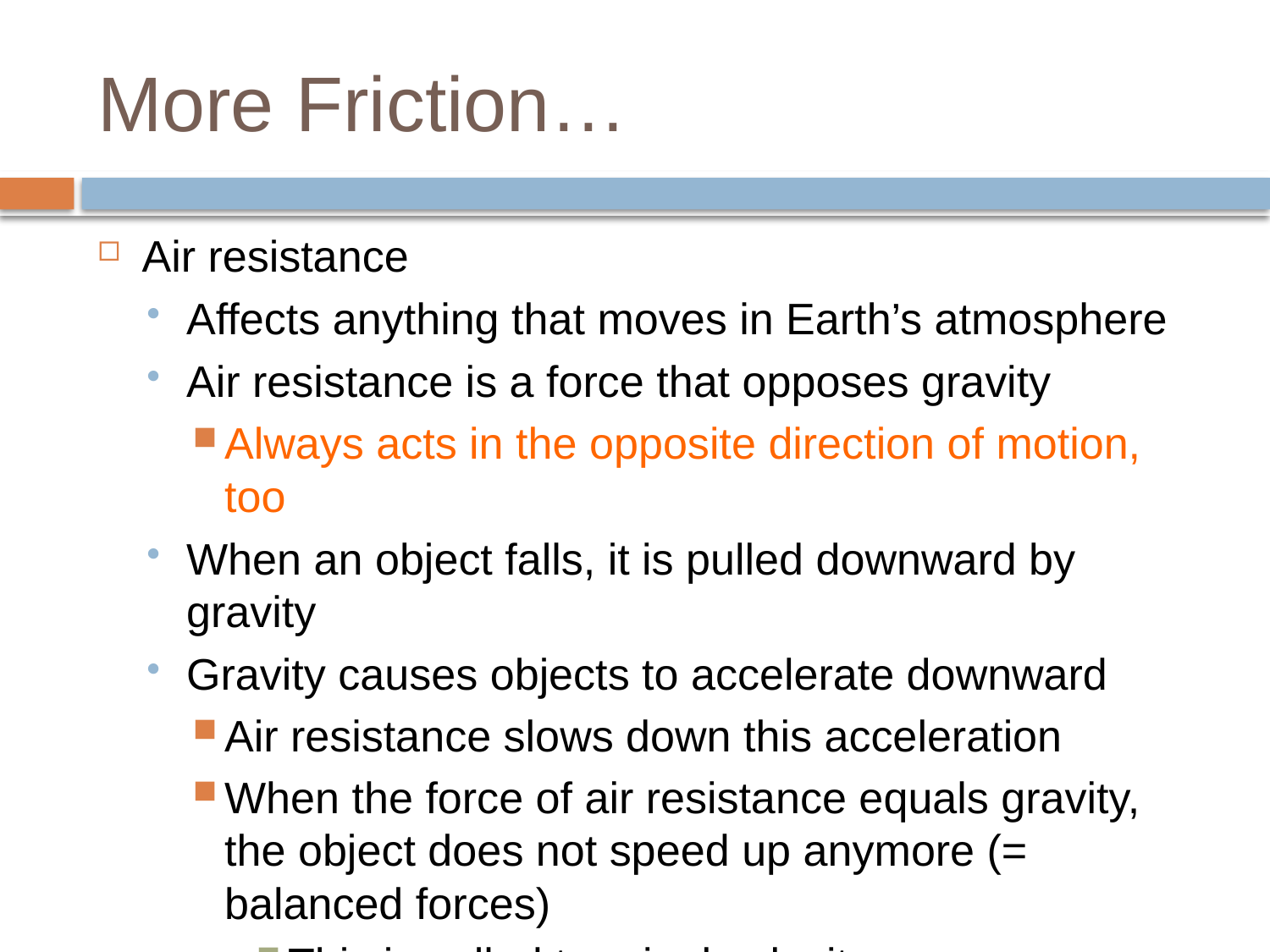

# More Friction…
Air resistance
Affects anything that moves in Earth’s atmosphere
Air resistance is a force that opposes gravity
Always acts in the opposite direction of motion, too
When an object falls, it is pulled downward by gravity
Gravity causes objects to accelerate downward
Air resistance slows down this acceleration
When the force of air resistance equals gravity, the object does not speed up anymore (= balanced forces)
This is called terminal velocity
Amount depends on 1) speed, 2) size and 3) shape of object